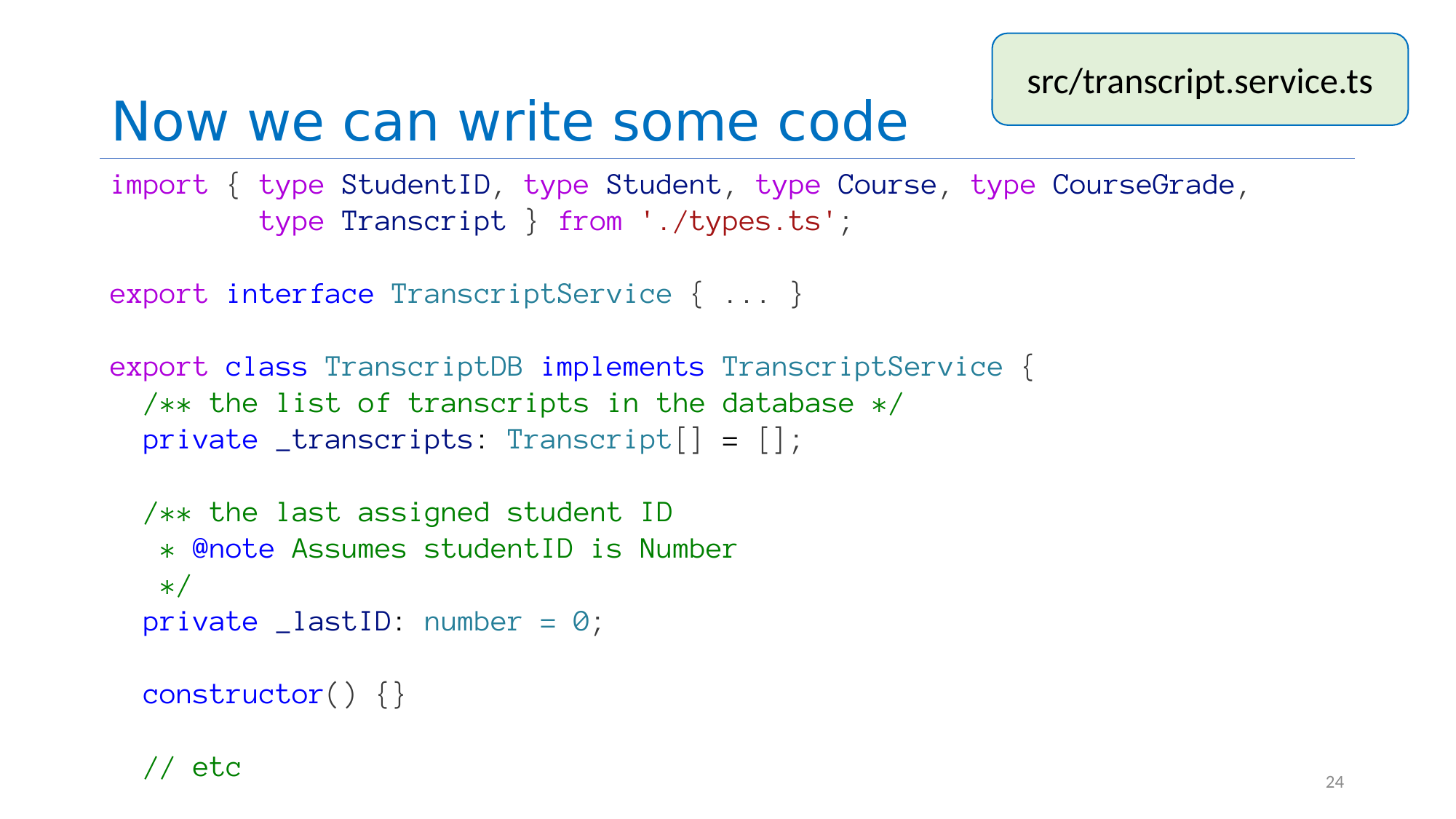

# Now we can write some code
src/transcript.service.ts
import { type StudentID, type Student, type Course, type CourseGrade,
         type Transcript } from './types.ts';
export interface TranscriptService { ... }

export class TranscriptDB implements TranscriptService {
  /** the list of transcripts in the database */
  private _transcripts: Transcript[] = [];

  /** the last assigned student ID
   * @note Assumes studentID is Number
   */
  private _lastID: number = 0;
  constructor() {}

  // etc

24